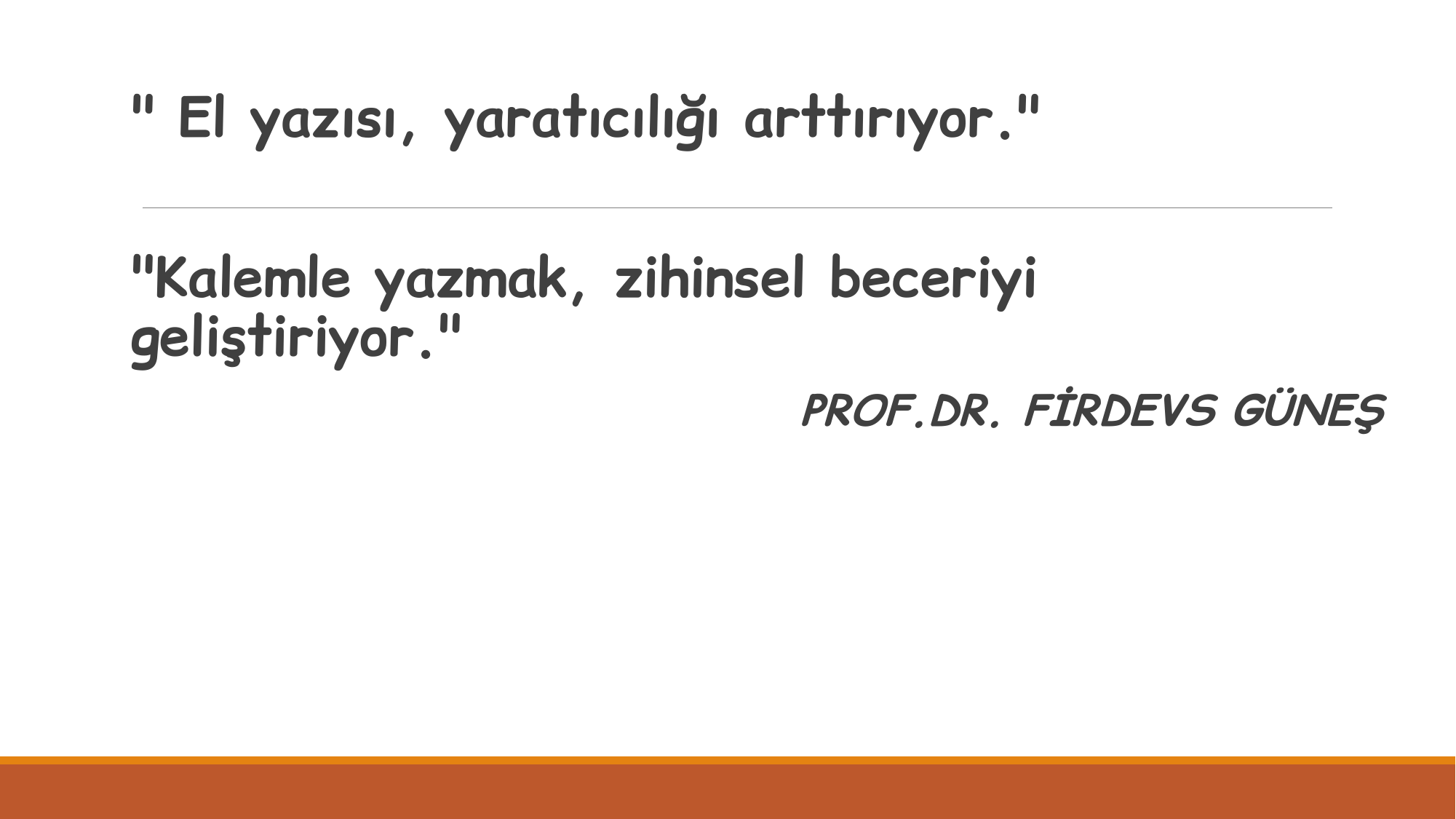

" El yazısı, yaratıcılığı arttırıyor."

"Kalemle yazmak, zihinsel beceriyi geliştiriyor."
 PROF.DR. FİRDEVS GÜNEŞ